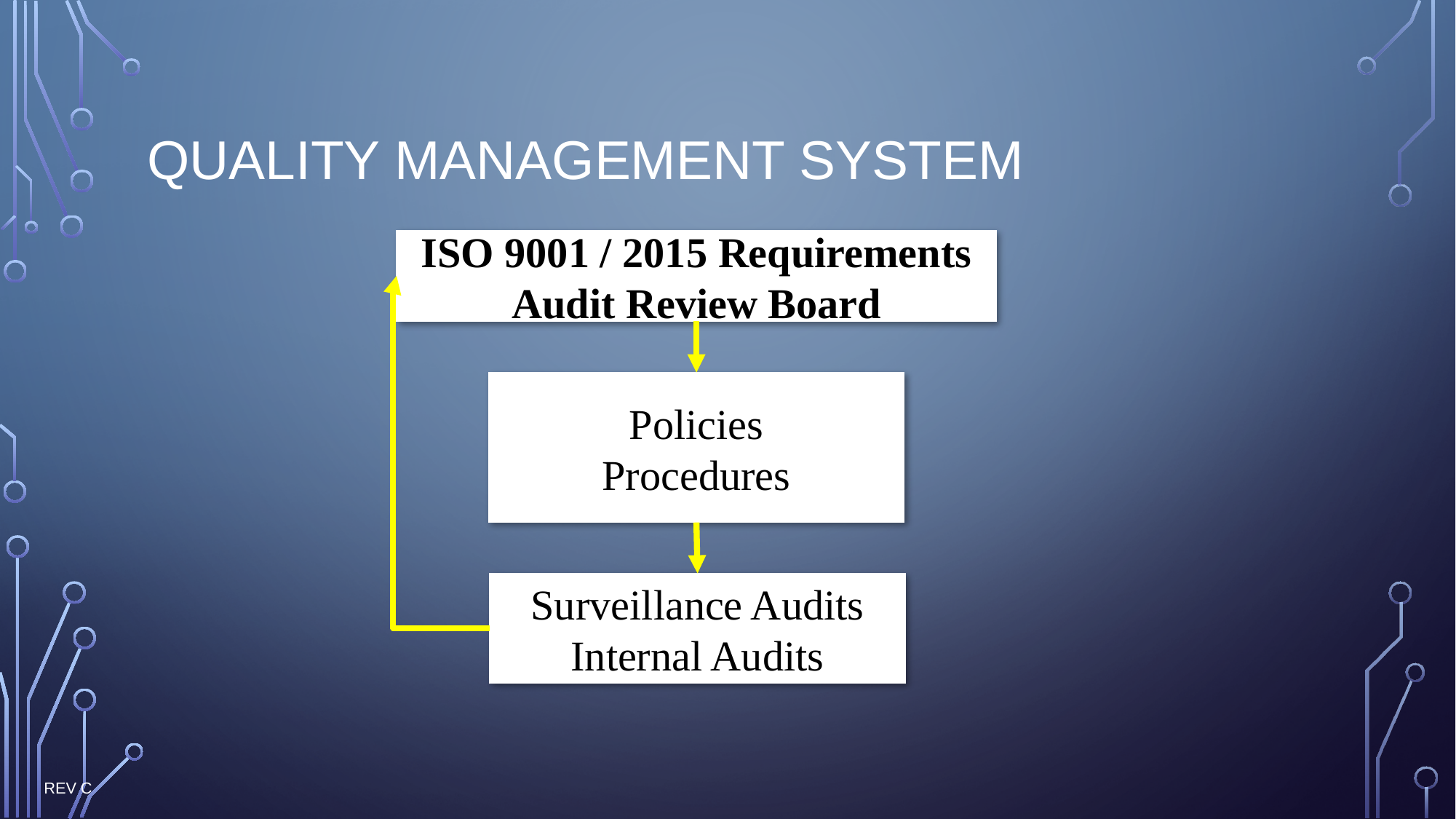

# Quality Management system
ISO 9001 / 2015 Requirements
Audit Review Board
Policies
Procedures
Surveillance Audits
Internal Audits
REV C